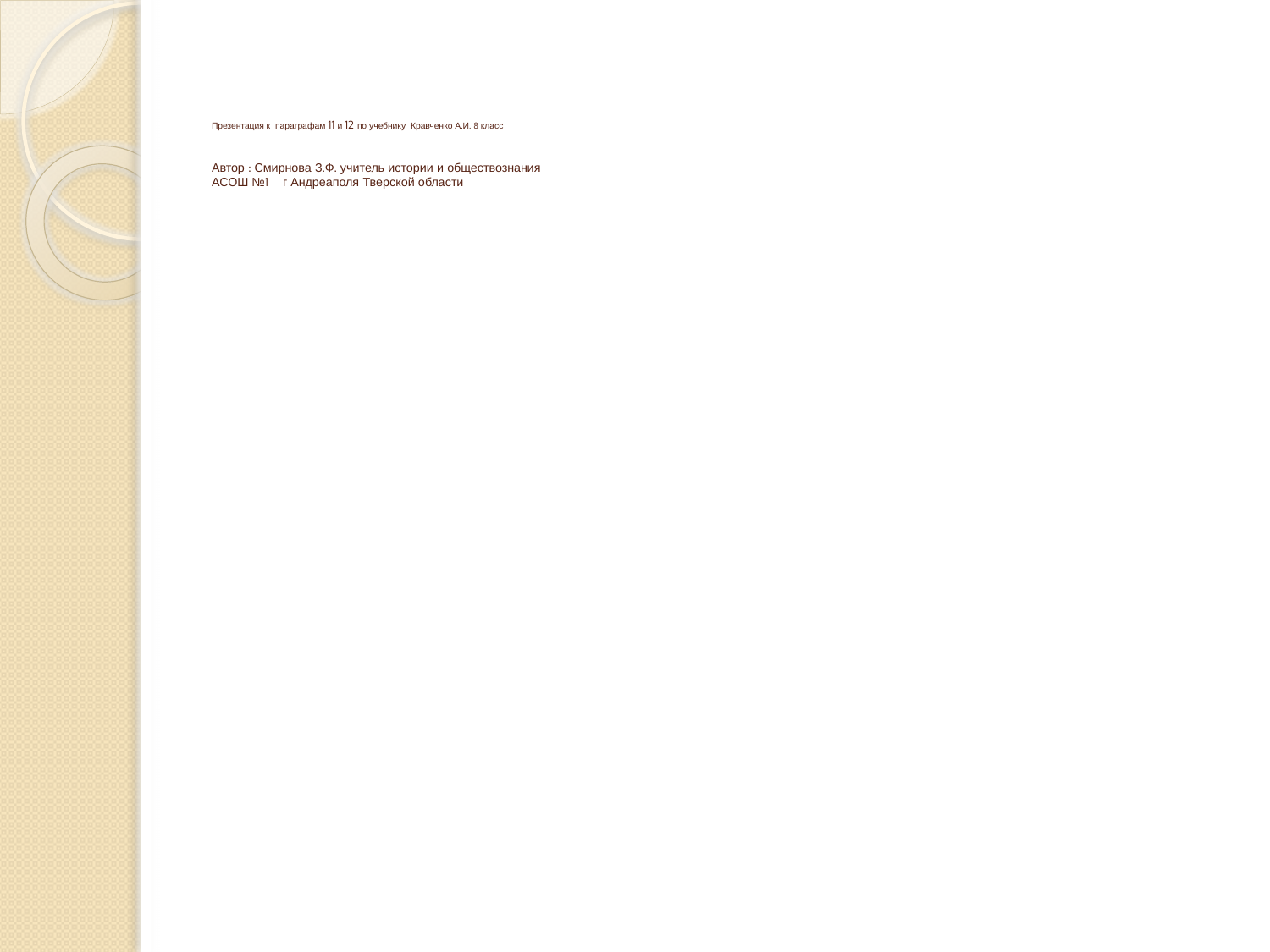

# Презентация к  параграфам 11 и 12 по учебнику  Кравченко А.И. 8 класс Автор : Смирнова З.Ф. учитель истории и обществознания АСОШ №1    г Андреаполя Тверской области